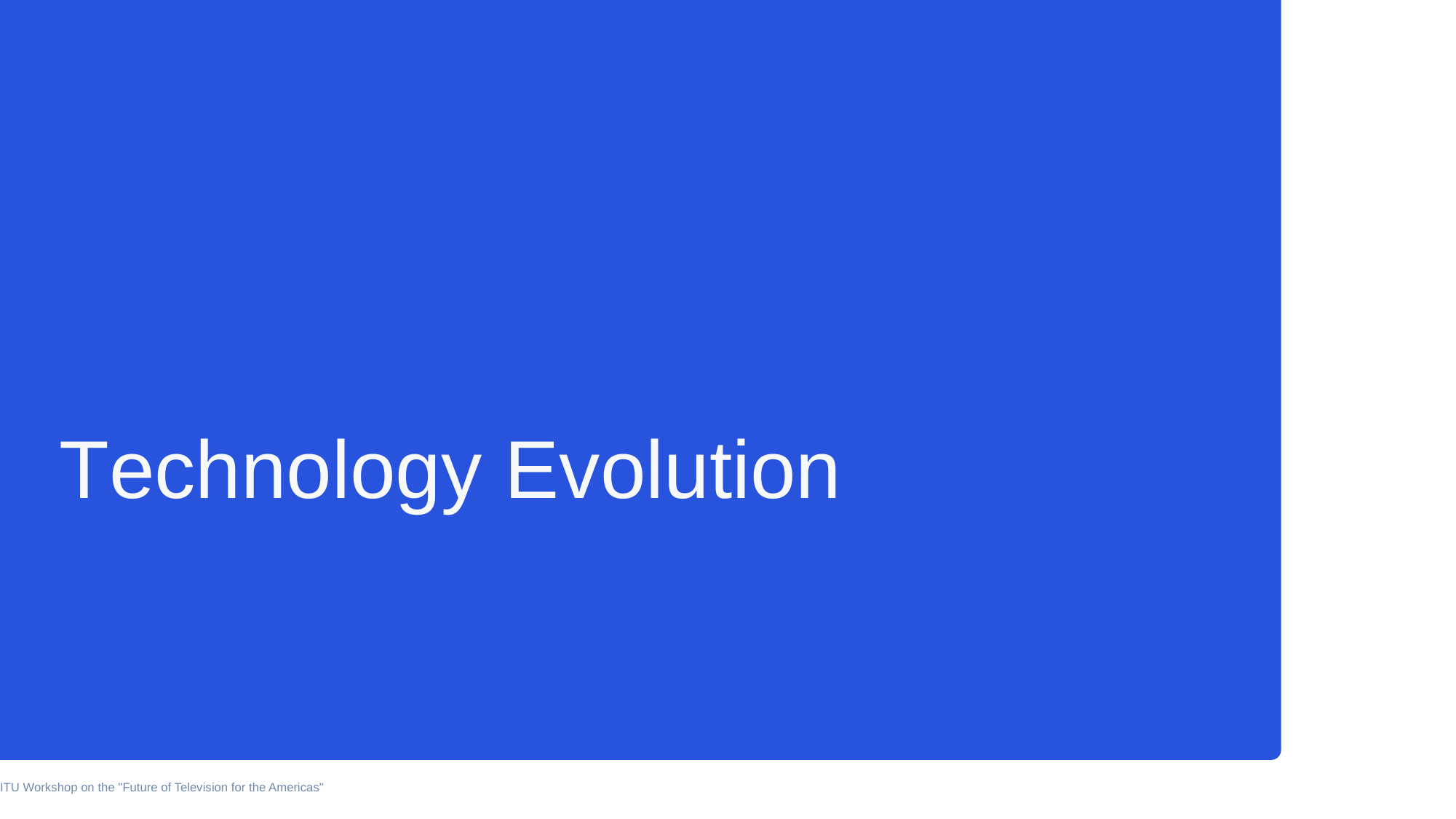

# Technology Evolution

ITU Workshop on the "Future of Television for the Americas"